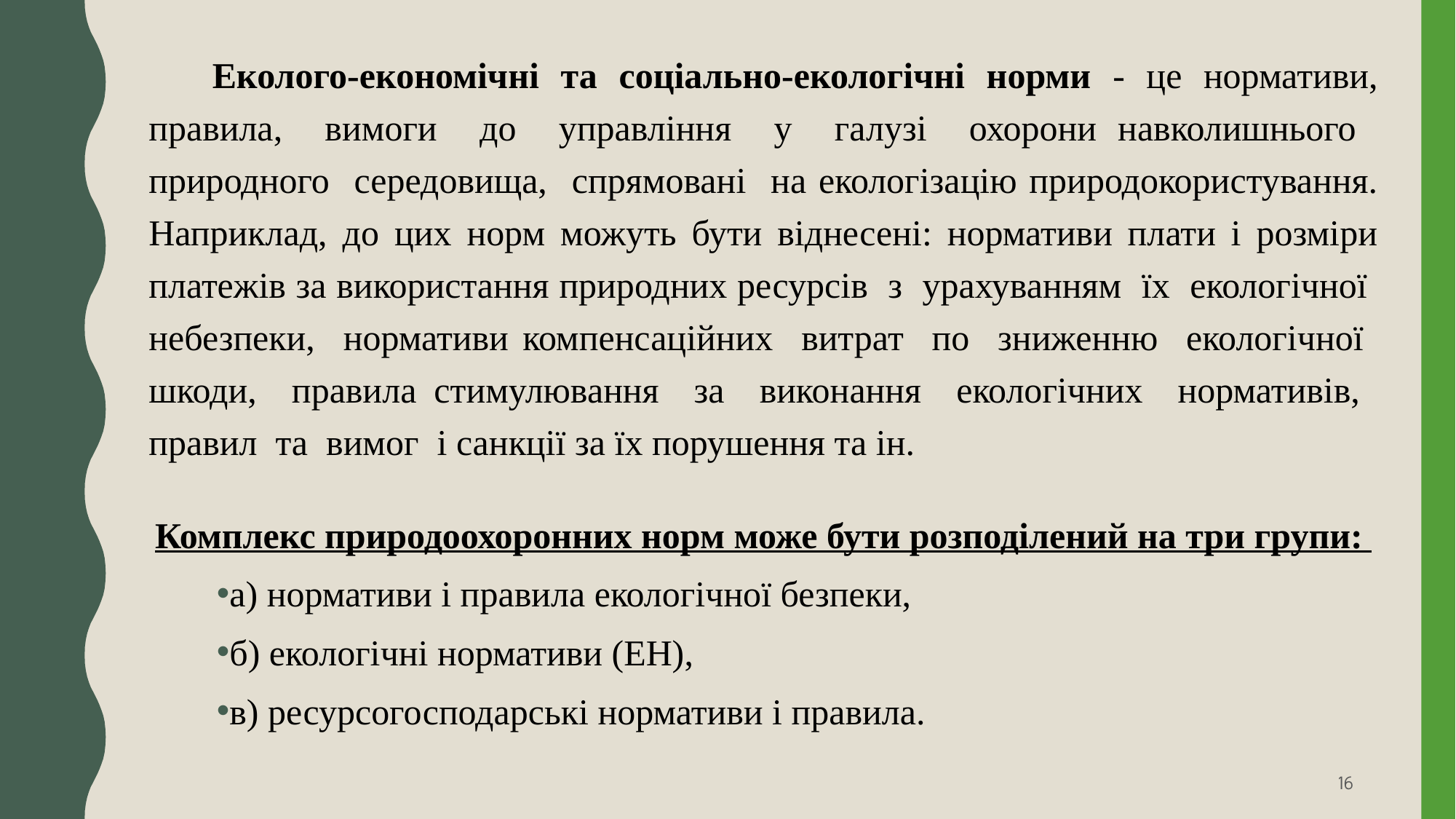

Еколого-економічні  та  соціально-екологічні  норми  -  це  нормативи, правила,  вимоги  до  управління  у  галузі  охорони навколишнього  природного  середовища,  спрямовані  на екологізацію природокористування. Наприклад, до цих норм можуть бути віднесені: нормативи плати і розміри платежів за використання природних ресурсів  з  урахуванням  їх  екологічної  небезпеки,  нормативи компенсаційних  витрат  по  зниженню  екологічної  шкоди,  правила стимулювання  за  виконання  екологічних  нормативів,  правил  та  вимог  і санкції за їх порушення та ін.

Комплекс природоохоронних норм може бути розподілений на три групи:
а) нормативи і правила екологічної безпеки,
б) екологічні нормативи (ЕН),
в) ресурсогосподарські нормативи і правила.
16